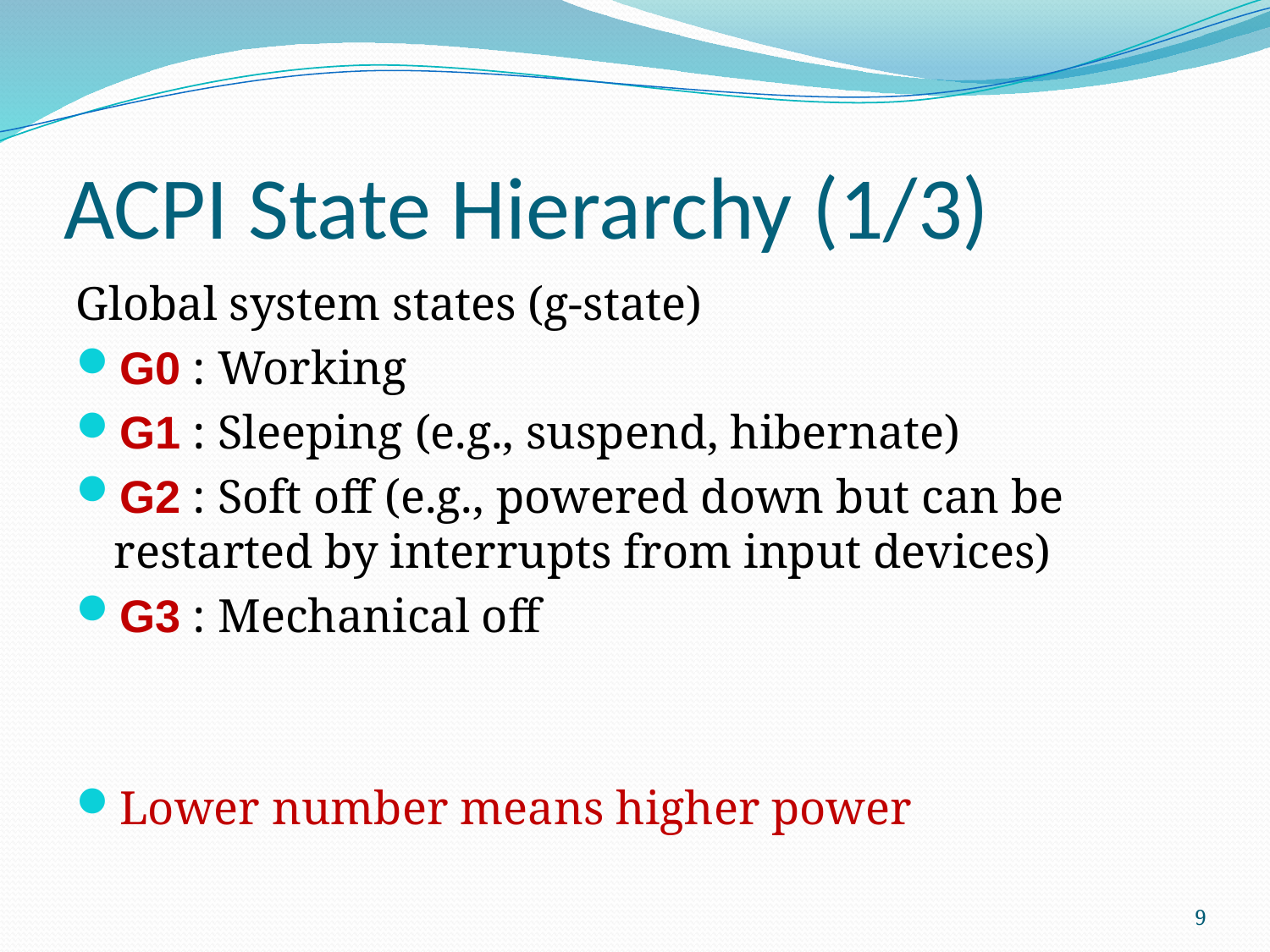

# ACPI State Hierarchy (1/3)
Global system states (g-state)
G0 : Working
G1 : Sleeping (e.g., suspend, hibernate)
G2 : Soft off (e.g., powered down but can be restarted by interrupts from input devices)
G3 : Mechanical off

Lower number means higher power

9